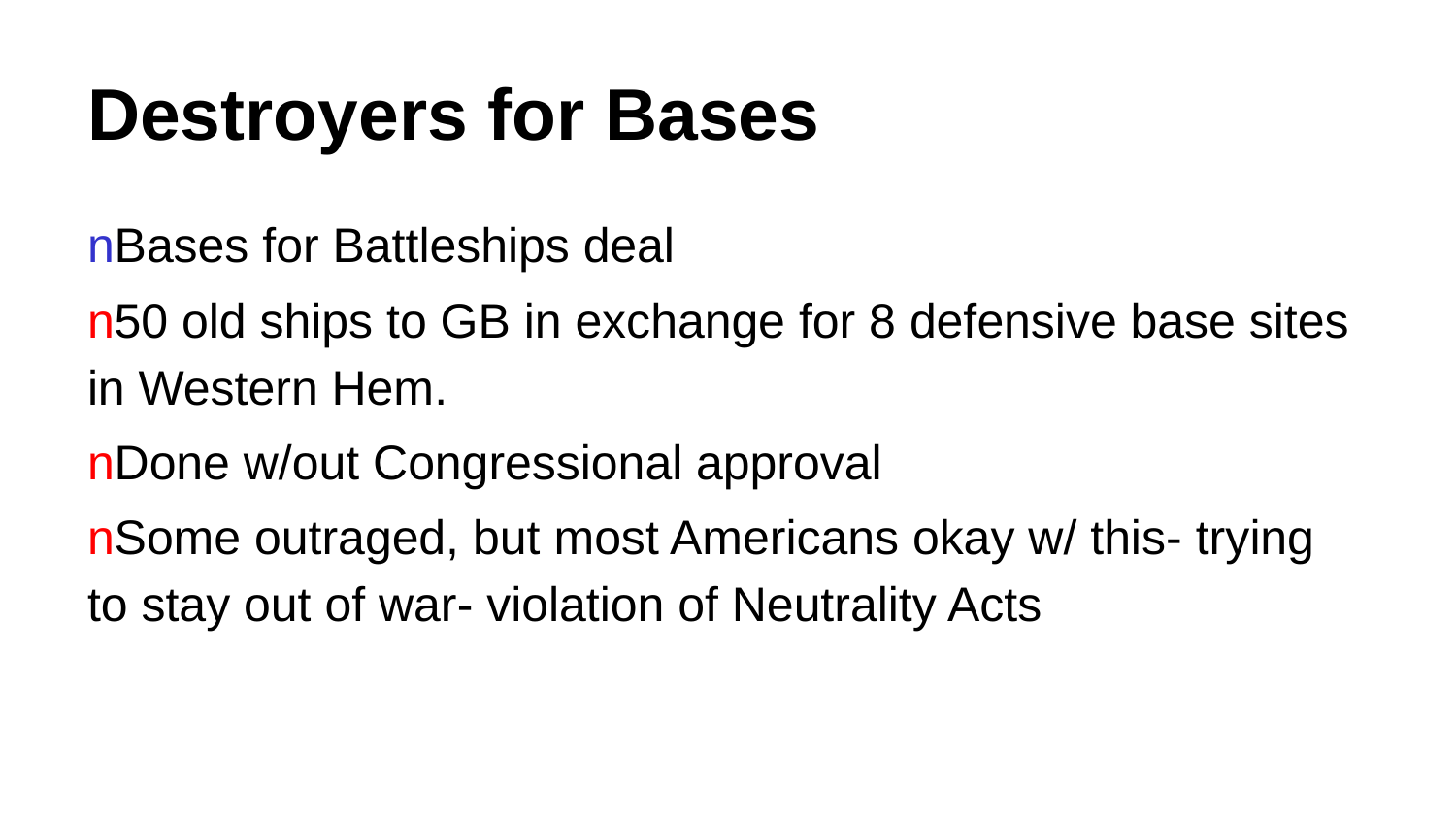

# Destroyers for Bases
nBases for Battleships deal
n50 old ships to GB in exchange for 8 defensive base sites in Western Hem.
nDone w/out Congressional approval
nSome outraged, but most Americans okay w/ this- trying to stay out of war- violation of Neutrality Acts